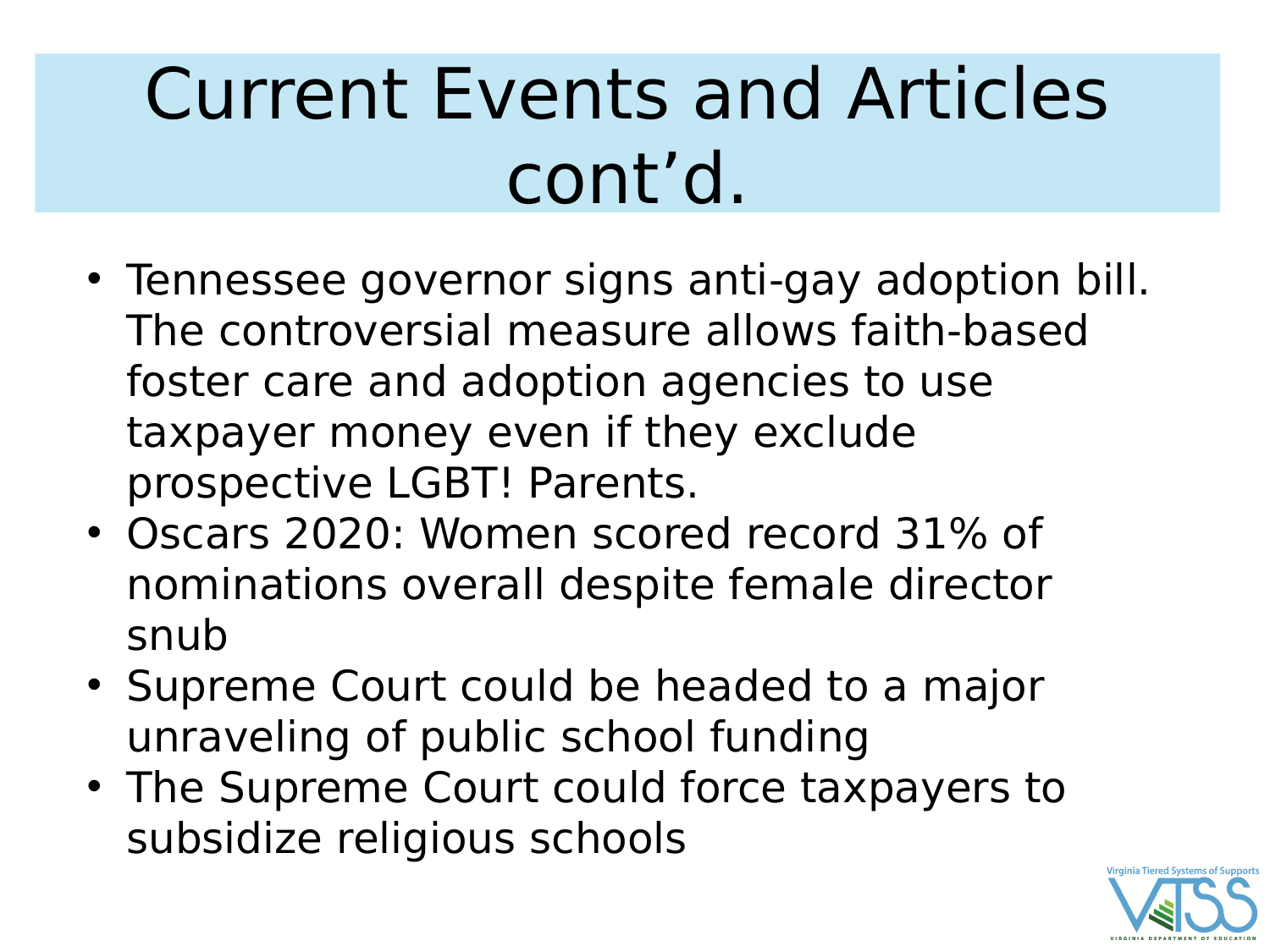

# Current Events and Articles cont’d.
Tennessee governor signs anti-gay adoption bill. The controversial measure allows faith-based foster care and adoption agencies to use taxpayer money even if they exclude prospective LGBT! Parents.
Oscars 2020: Women scored record 31% of nominations overall despite female director snub
Supreme Court could be headed to a major unraveling of public school funding
The Supreme Court could force taxpayers to subsidize religious schools